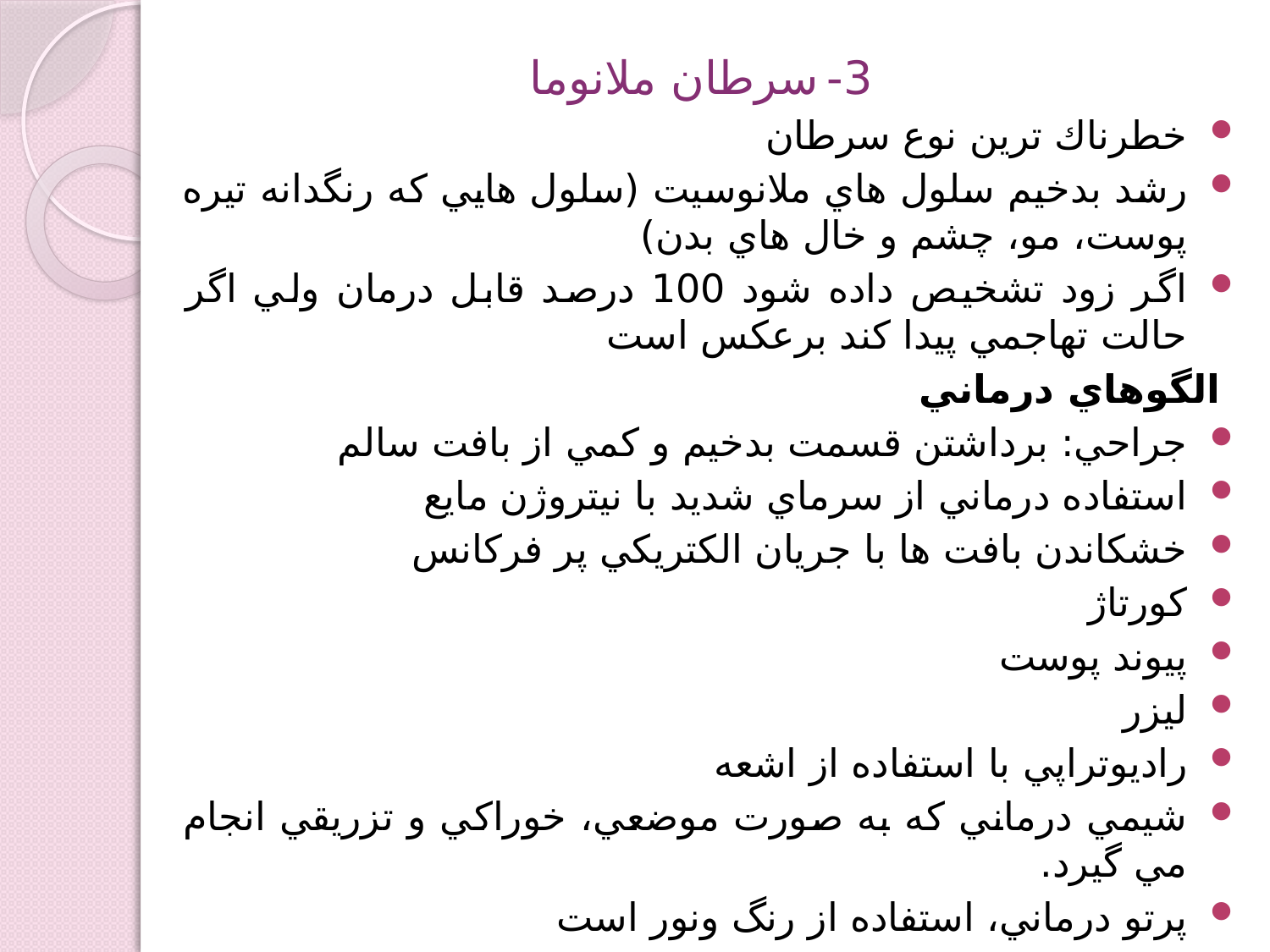

3- سرطان ملانوما
خطرناك ترين نوع سرطان
رشد بدخيم سلول هاي ملانوسيت (سلول هايي كه رنگدانه تيره پوست، مو، چشم و خال هاي بدن)
اگر زود تشخيص داده شود 100 درصد قابل درمان ولي اگر حالت تهاجمي پيدا كند برعكس است
الگوهاي درماني
جراحي: برداشتن قسمت بدخيم و كمي از بافت سالم
استفاده درماني از سرماي شديد با نيتروژن مايع
خشكاندن بافت ها با جريان الكتريكي پر فركانس
كورتاژ
پيوند پوست
ليزر
راديوتراپي با استفاده از اشعه
شيمي درماني كه به صورت موضعي، خوراكي و تزريقي انجام مي گيرد.
پرتو درماني، استفاده از رنگ ونور است